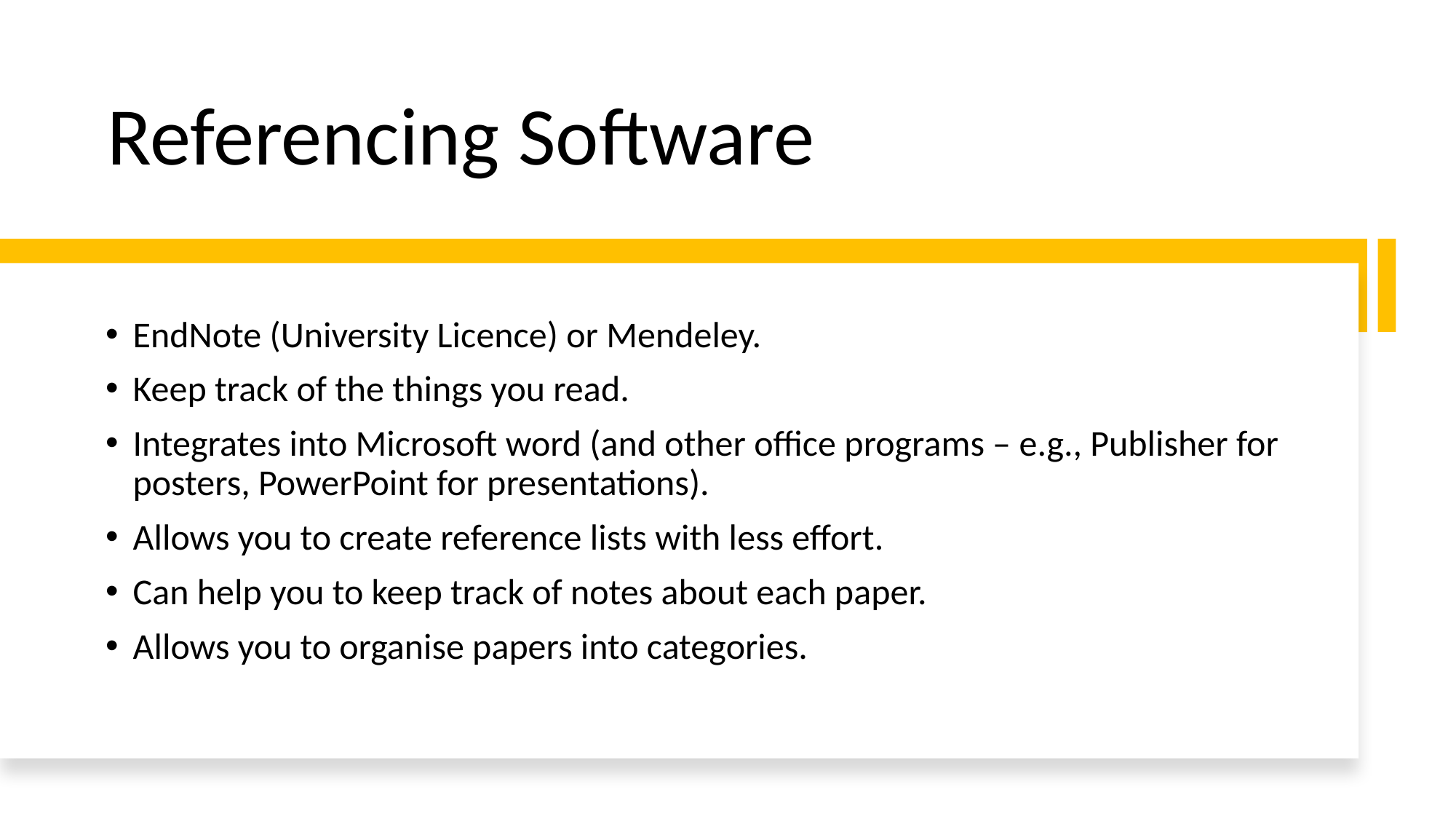

# Referencing Software

EndNote (University Licence) or Mendeley.
Keep track of the things you read.
Integrates into Microsoft word (and other office programs – e.g., Publisher for posters, PowerPoint for presentations).
Allows you to create reference lists with less effort.
Can help you to keep track of notes about each paper.
Allows you to organise papers into categories.